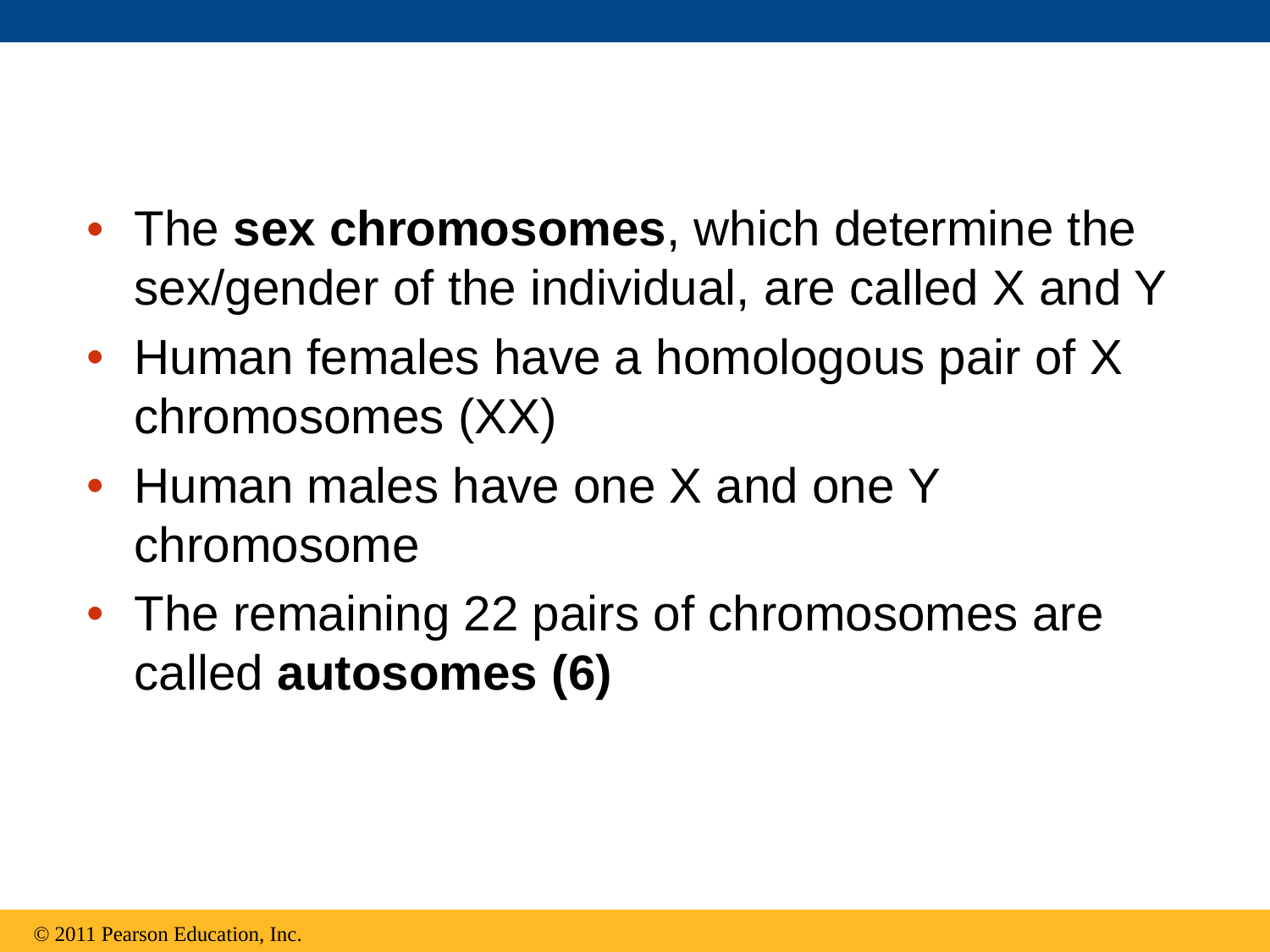

The sex chromosomes, which determine the sex/gender of the individual, are called X and Y
Human females have a homologous pair of X chromosomes (XX)
Human males have one X and one Y chromosome
The remaining 22 pairs of chromosomes are called autosomes (6)

© 2011 Pearson Education, Inc.